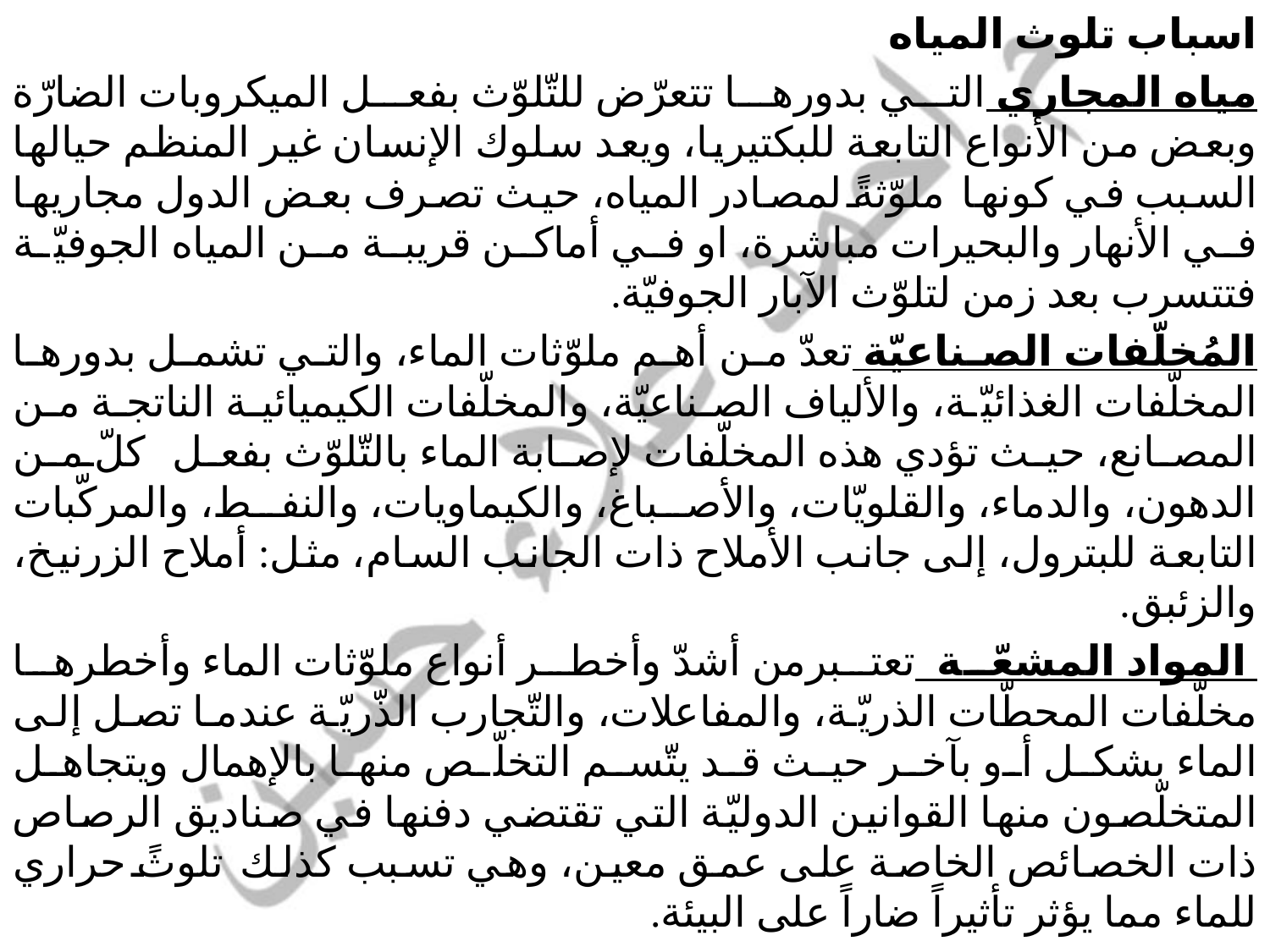

اسباب تلوث المياه
مياه المجاري التي بدورها تتعرّض للتّلوّث بفعل الميكروبات الضارّة وبعض من الأنواع التابعة للبكتيريا، ويعد سلوك الإنسان غير المنظم حيالها السبب في كونها ملوّثةً لمصادر المياه، حيث تصرف بعض الدول مجاريها في الأنهار والبحيرات مباشرة، او في أماكن قريبة من المياه الجوفيّة فتتسرب بعد زمن لتلوّث الآبار الجوفيّة.
المُخلّفات الصناعيّة تعدّ من أهم ملوّثات الماء، والتي تشمل بدورها المخلّفات الغذائيّة، والألياف الصناعيّة، والمخلّفات الكيميائية الناتجة من المصانع، حيث تؤدي هذه المخلّفات لإصابة الماء بالتّلوّث بفعل كلّ من الدهون، والدماء، والقلويّات، والأصباغ، والكيماويات، والنفط، والمركّبات التابعة للبترول، إلى جانب الأملاح ذات الجانب السام، مثل: أملاح الزرنيخ، والزئبق.
 المواد المشعّة  تعتبرمن أشدّ وأخطر أنواع ملوّثات الماء وأخطرها مخلّفات المحطّات الذريّة، والمفاعلات، والتّجارب الذّريّة عندما تصل إلى الماء بشكل أو بآخر حيث قد يتّسم التخلّص منها بالإهمال ويتجاهل المتخلّصون منها القوانين الدوليّة التي تقتضي دفنها في صناديق الرصاص ذات الخصائص الخاصة على عمق معين، وهي تسبب كذلك تلوثً حراري للماء مما يؤثر تأثيراً ضاراً على البيئة.